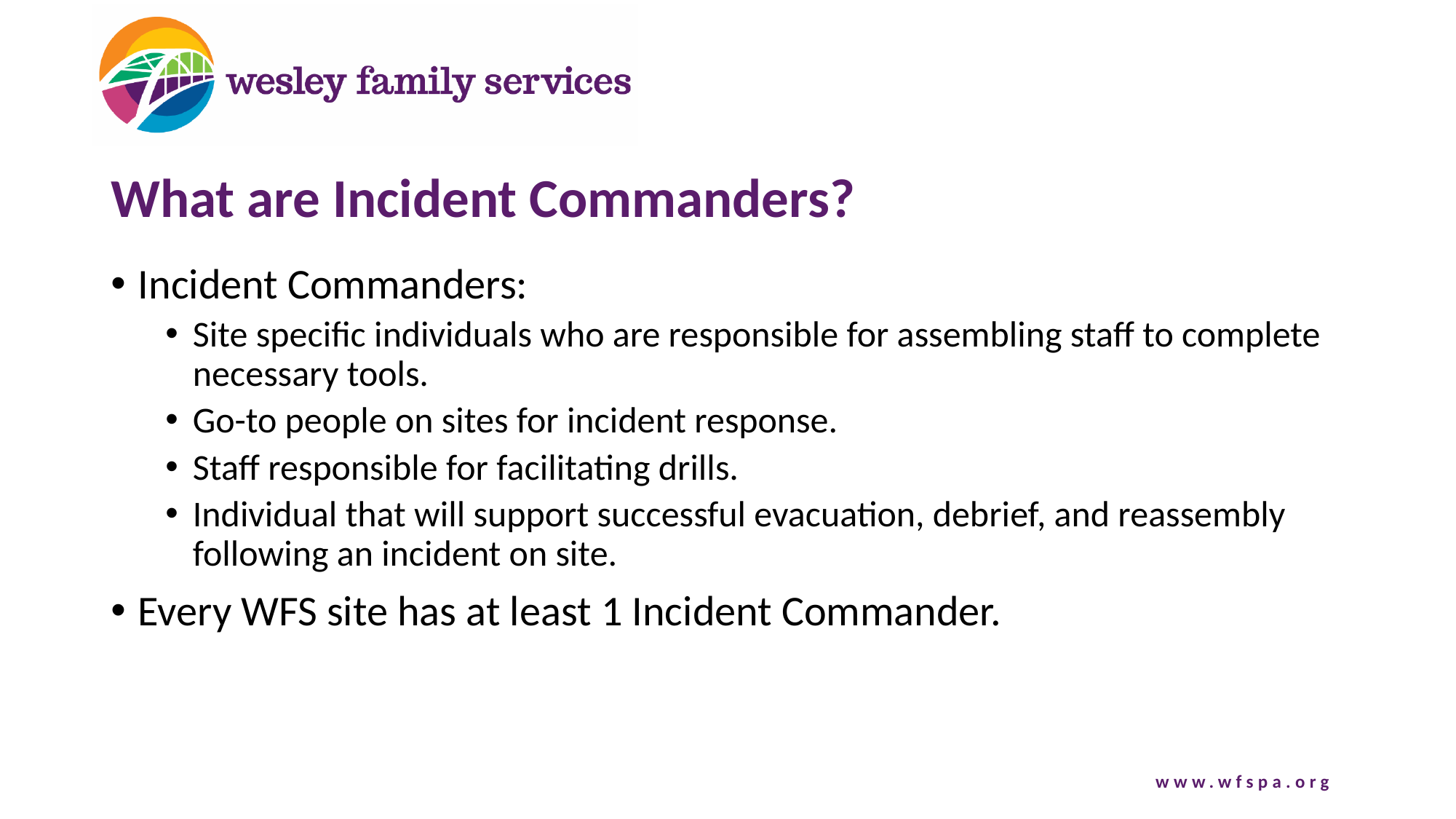

# What are Incident Commanders?
Incident Commanders:
Site specific individuals who are responsible for assembling staff to complete necessary tools.
Go-to people on sites for incident response.
Staff responsible for facilitating drills.
Individual that will support successful evacuation, debrief, and reassembly following an incident on site.
Every WFS site has at least 1 Incident Commander.